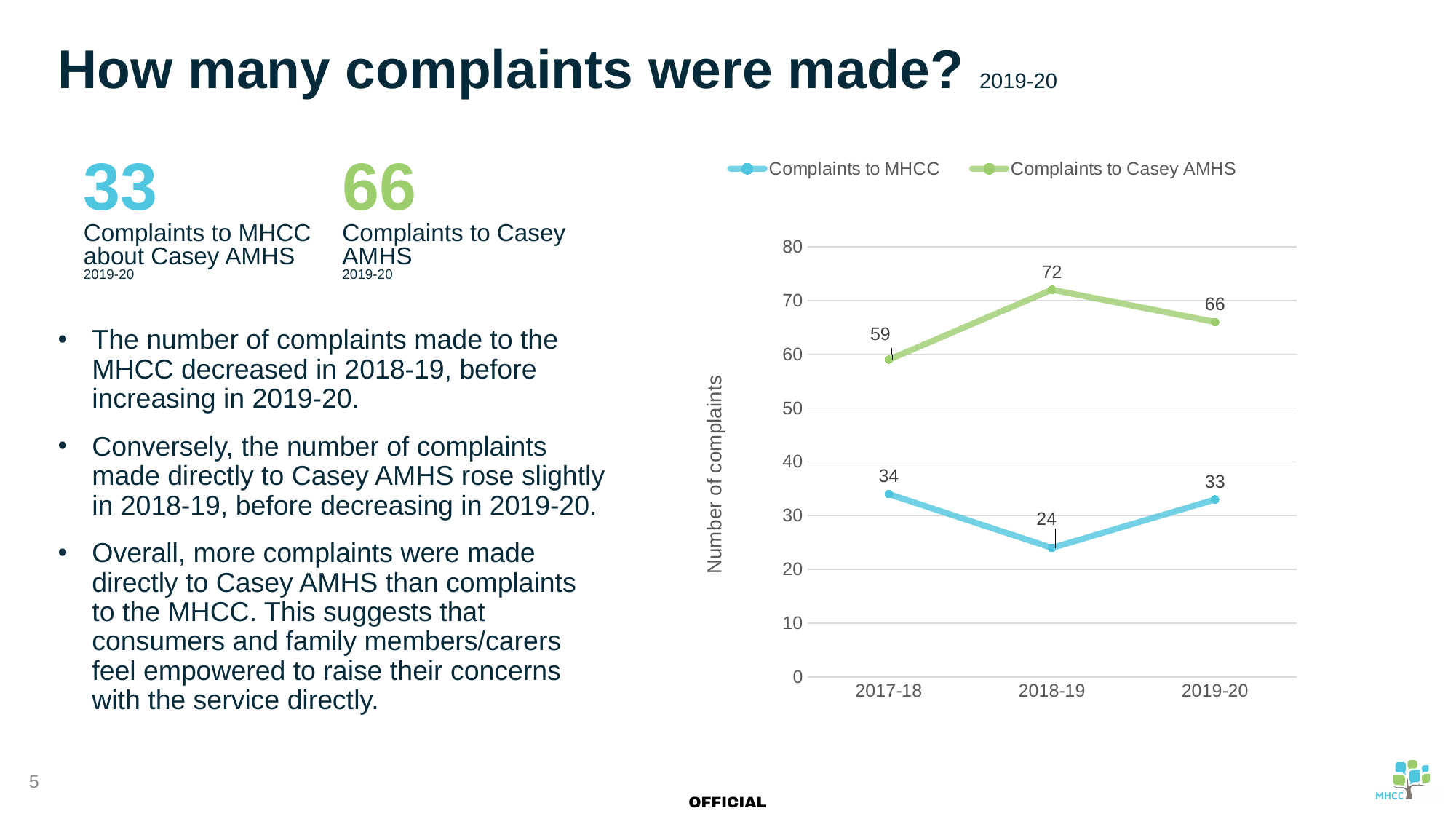

How many complaints were made? 2019-20

### Chart

| Category | Complaints to MHCC | Complaints to Casey AMHS |
|---|---|---|
| 2017-18 | 34.0 | 59.0 |
| 2018-19 | 24.0 | 72.0 |
| 2019-20 | 33.0 | 66.0 |
33
Complaints to MHCC about Casey AMHS 2019-20
66
Complaints to Casey AMHS
2019-20
The number of complaints made to the MHCC decreased in 2018-19, before increasing in 2019-20.
Conversely, the number of complaints made directly to Casey AMHS rose slightly in 2018-19, before decreasing in 2019-20.
Overall, more complaints were made directly to Casey AMHS than complaints to the MHCC. This suggests that consumers and family members/carers feel empowered to raise their concerns with the service directly.